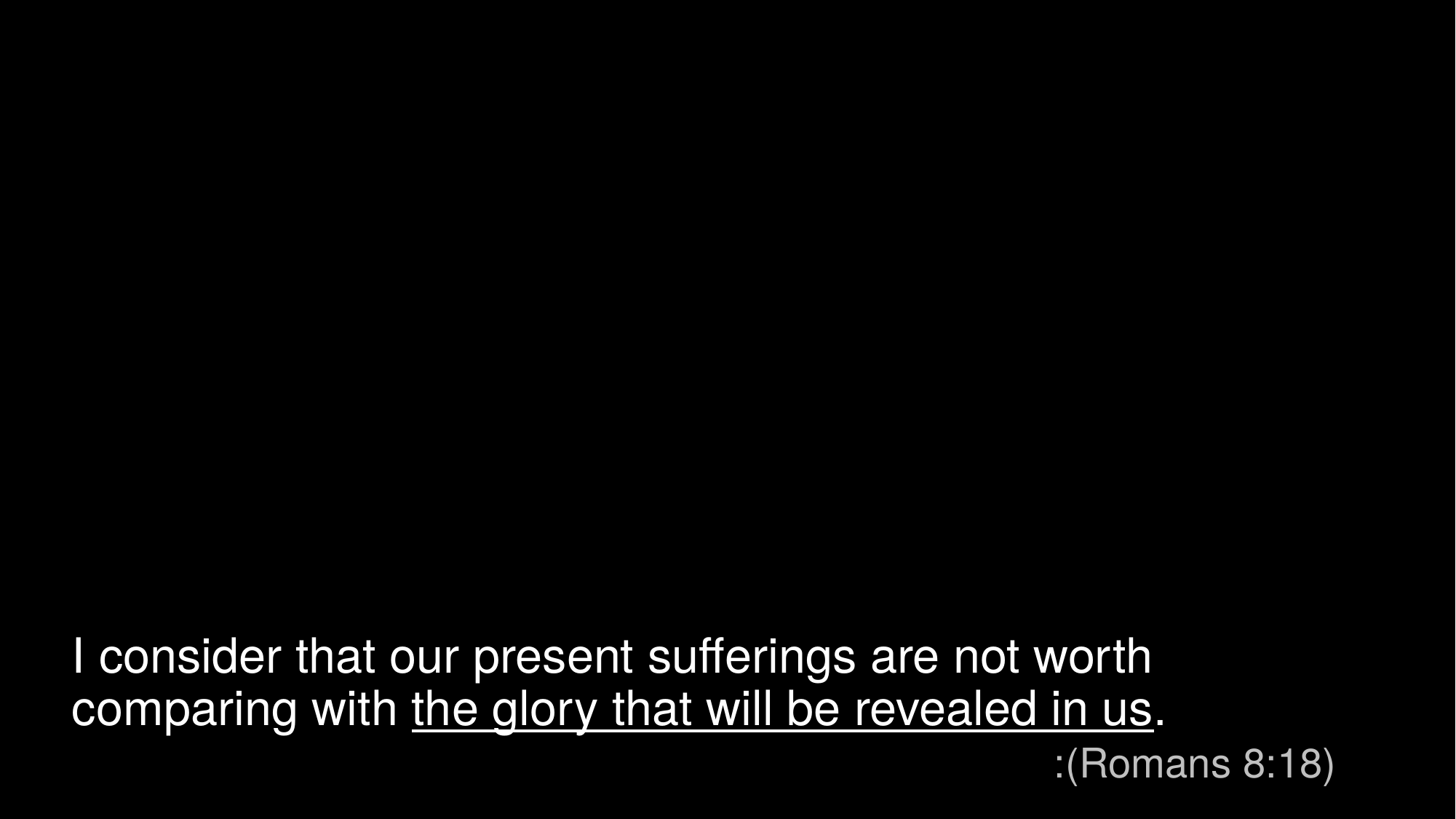

# I consider that our present sufferings are not worth comparing with the glory that will be revealed in us.											:(Romans 8:18)